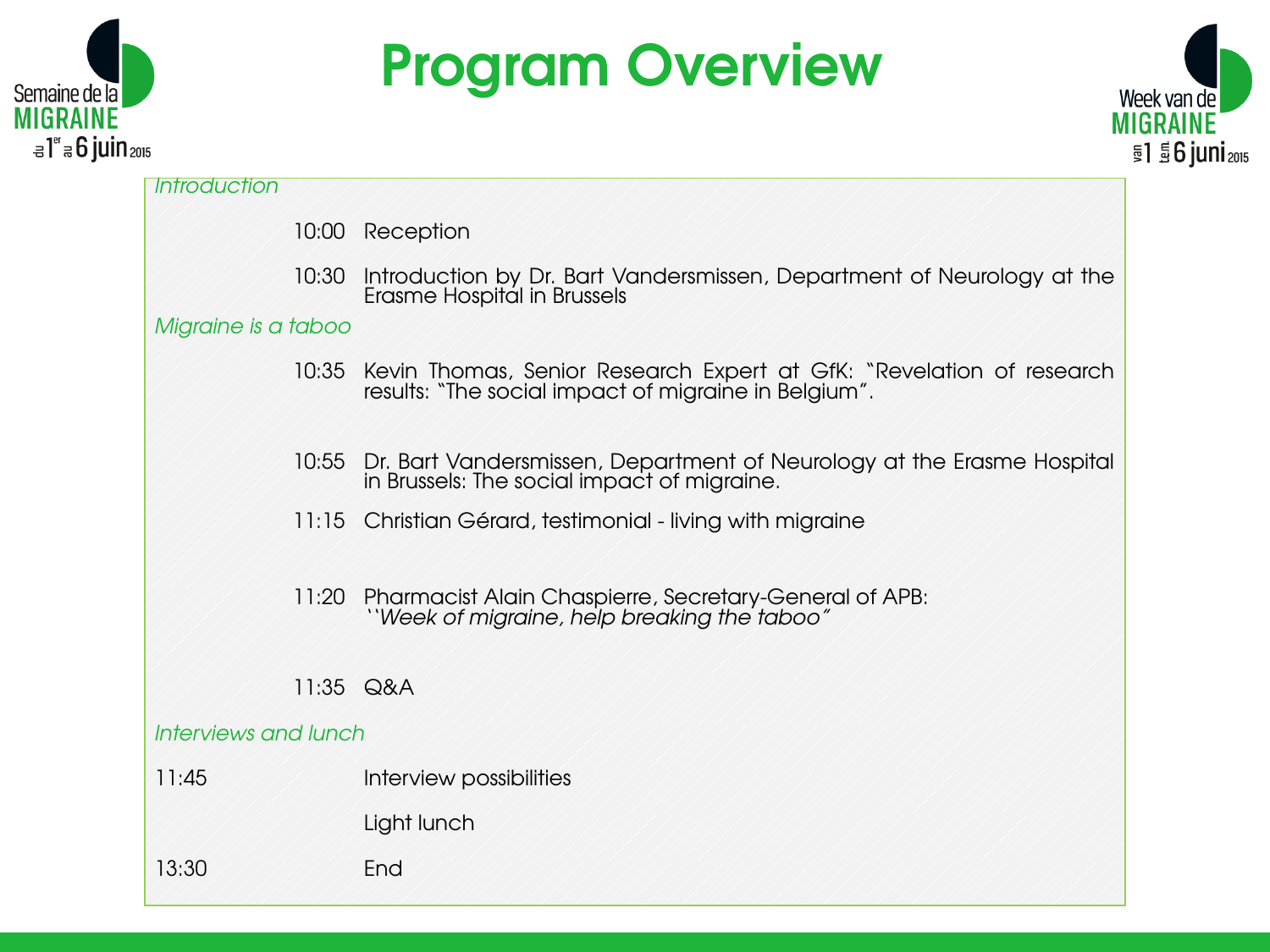

# Program Overview
| Introduction |  |
| --- | --- |
| 10:00 | Reception |
| 10:30 | Introduction by Dr. Bart Vandersmissen, Department of Neurology at the Erasme Hospital in Brussels |
| Migraine is a taboo |  |
| 10:35 | Kevin Thomas, Senior Research Expert at GfK: “Revelation of research results: “The social impact of migraine in Belgium”. |
| 10:55 11:15 | Dr. Bart Vandersmissen, Department of Neurology at the Erasme Hospital in Brussels: The social impact of migraine. Christian Gérard, testimonial - living with migraine |
| 11:20 | Pharmacist Alain Chaspierre, Secretary-General of APB: ‘‘Week of migraine, help breaking the taboo” |
| 11:35 | Q&A |
| Interviews and lunch |  |
| 11:45 | Interview possibilities |
|  | Light lunch |
| 13:30 | End |